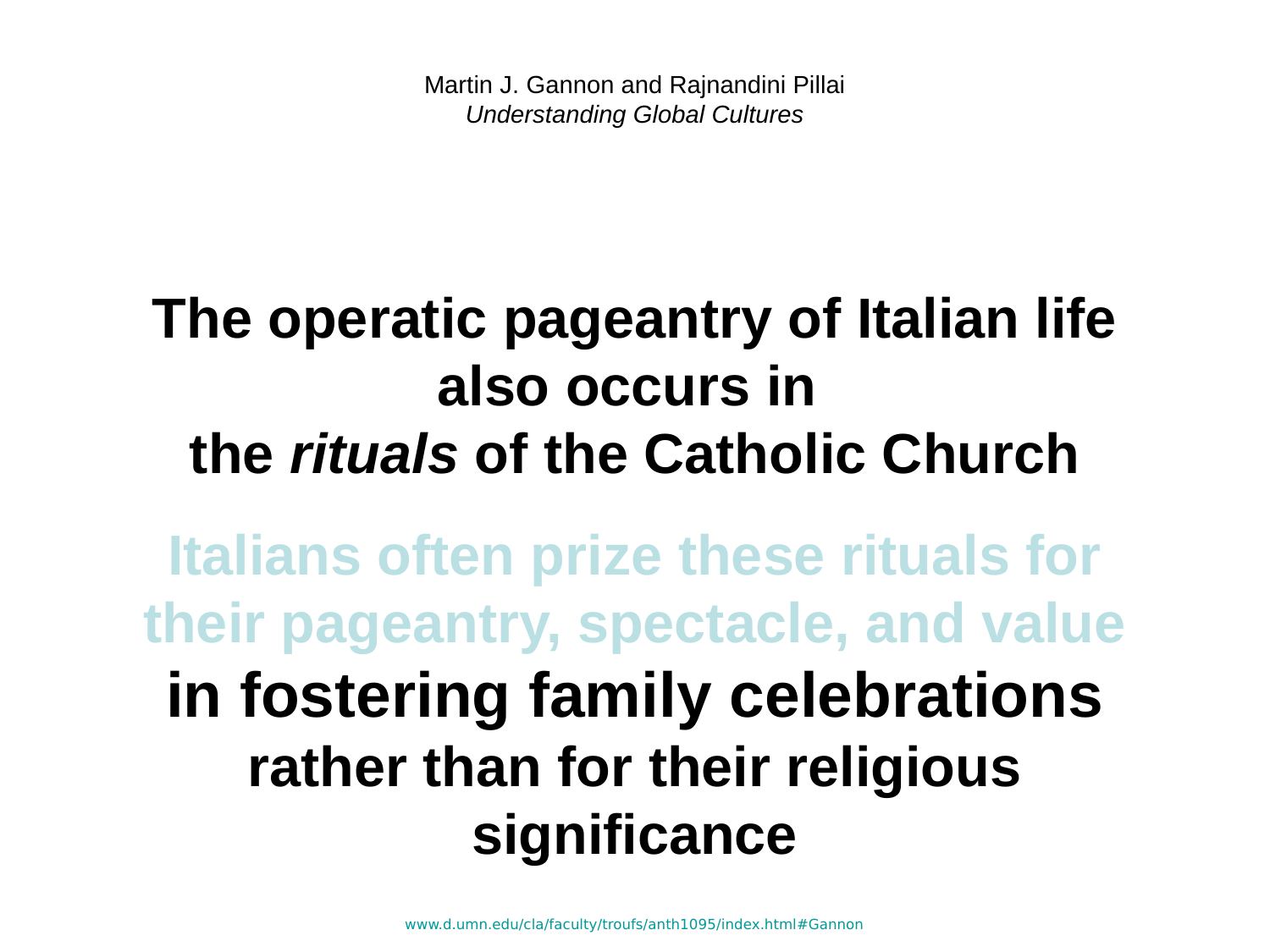

# Martin J. Gannon and Rajnandini Pillai Understanding Global Cultures
The operatic pageantry of Italian life also occurs in
the rituals of the Catholic Church

Italians often prize these rituals for their pageantry, spectacle, and value in fostering family celebrations rather than for their religious significance
www.d.umn.edu/cla/faculty/troufs/anth1095/index.html#Gannon